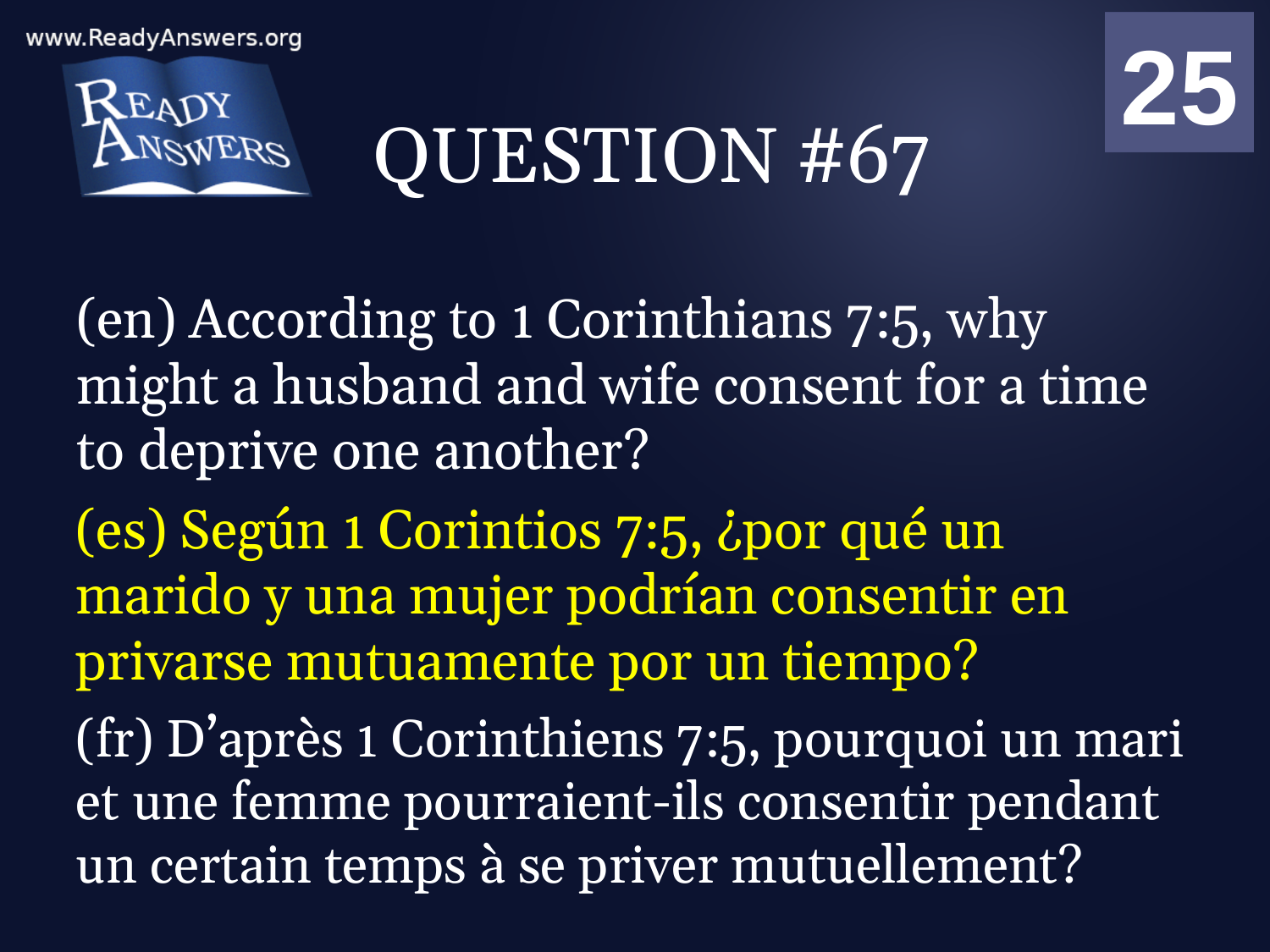

01
02
03
04
05
06
07
08
09
10
11
12
13
14
15
16
17
18
19
20
21
22
23
24
25
00
# QUESTION #67
(en) According to 1 Corinthians 7:5, why might a husband and wife consent for a time to deprive one another?
(es) Según 1 Corintios 7:5, ¿por qué un marido y una mujer podrían consentir en privarse mutuamente por un tiempo?
(fr) D’après 1 Corinthiens 7:5, pourquoi un mari et une femme pourraient-ils consentir pendant un certain temps à se priver mutuellement?